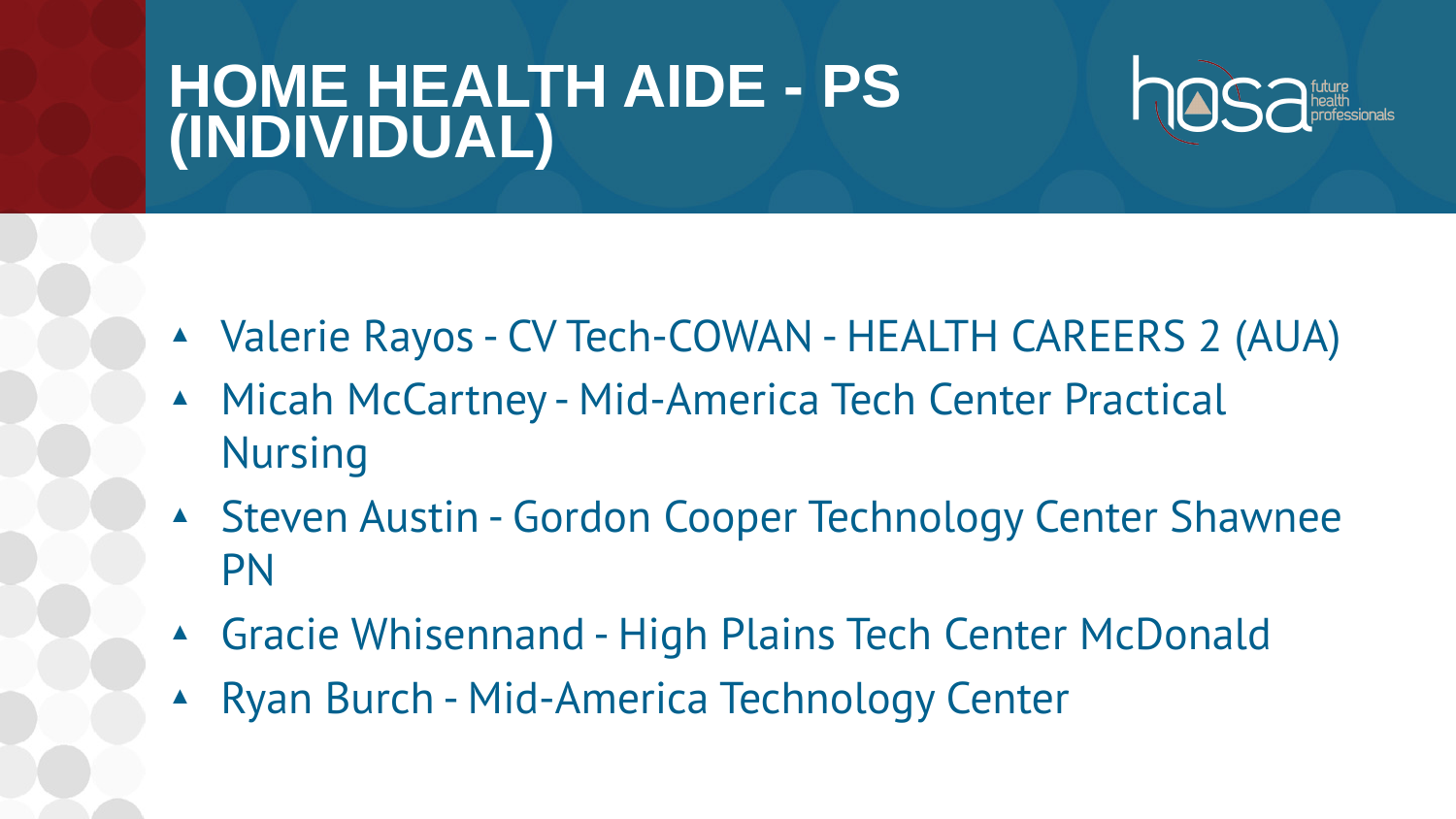

# Home Health Aide - PS (INDIVIDUAL)

Valerie Rayos - CV Tech-COWAN - HEALTH CAREERS 2 (AUA)
Micah McCartney - Mid-America Tech Center Practical Nursing
Steven Austin - Gordon Cooper Technology Center Shawnee PN
Gracie Whisennand - High Plains Tech Center McDonald
Ryan Burch - Mid-America Technology Center